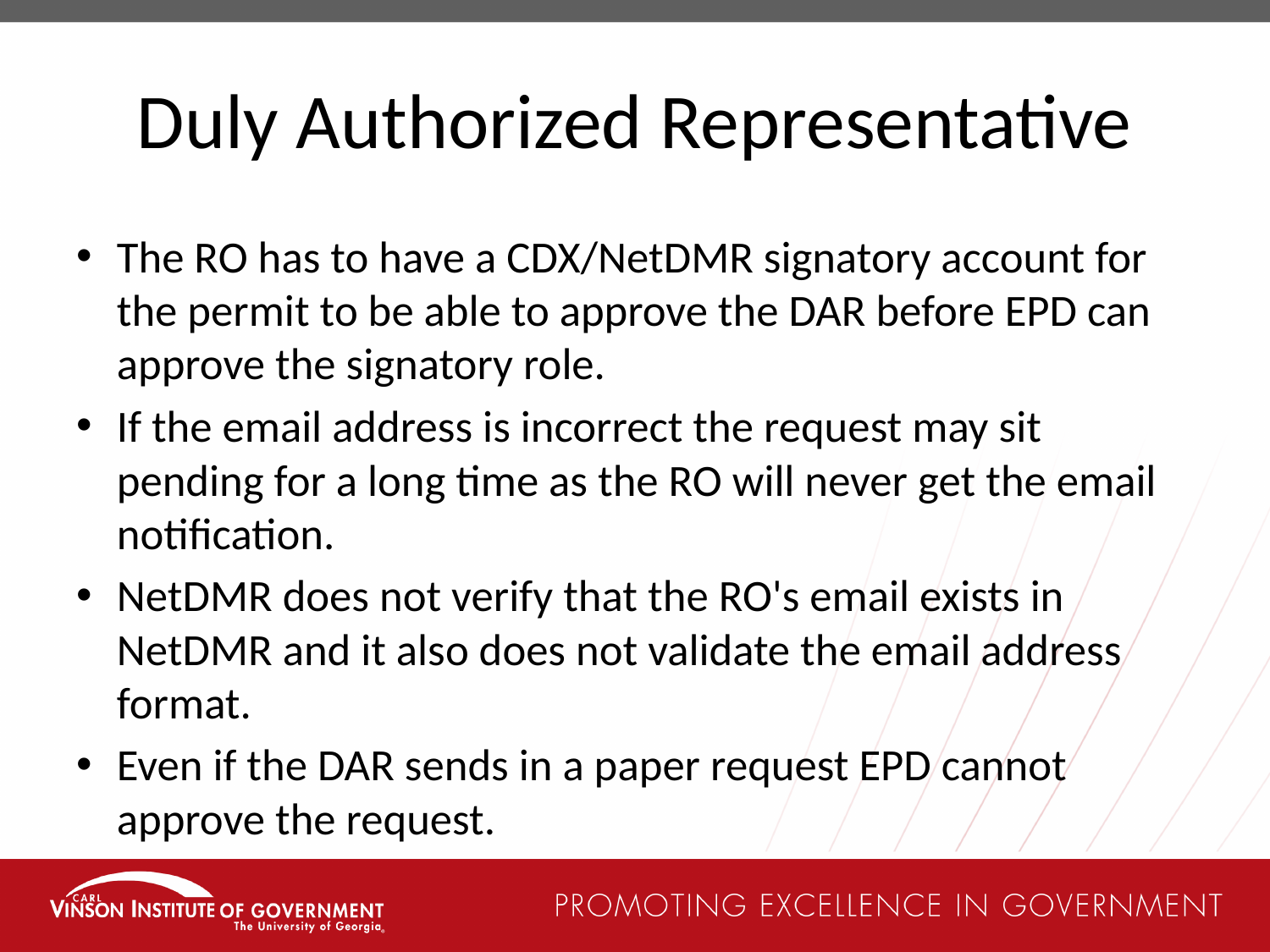

# Duly Authorized Representative
The RO has to have a CDX/NetDMR signatory account for the permit to be able to approve the DAR before EPD can approve the signatory role.
If the email address is incorrect the request may sit pending for a long time as the RO will never get the email notification.
NetDMR does not verify that the RO's email exists in NetDMR and it also does not validate the email address format.
Even if the DAR sends in a paper request EPD cannot approve the request.